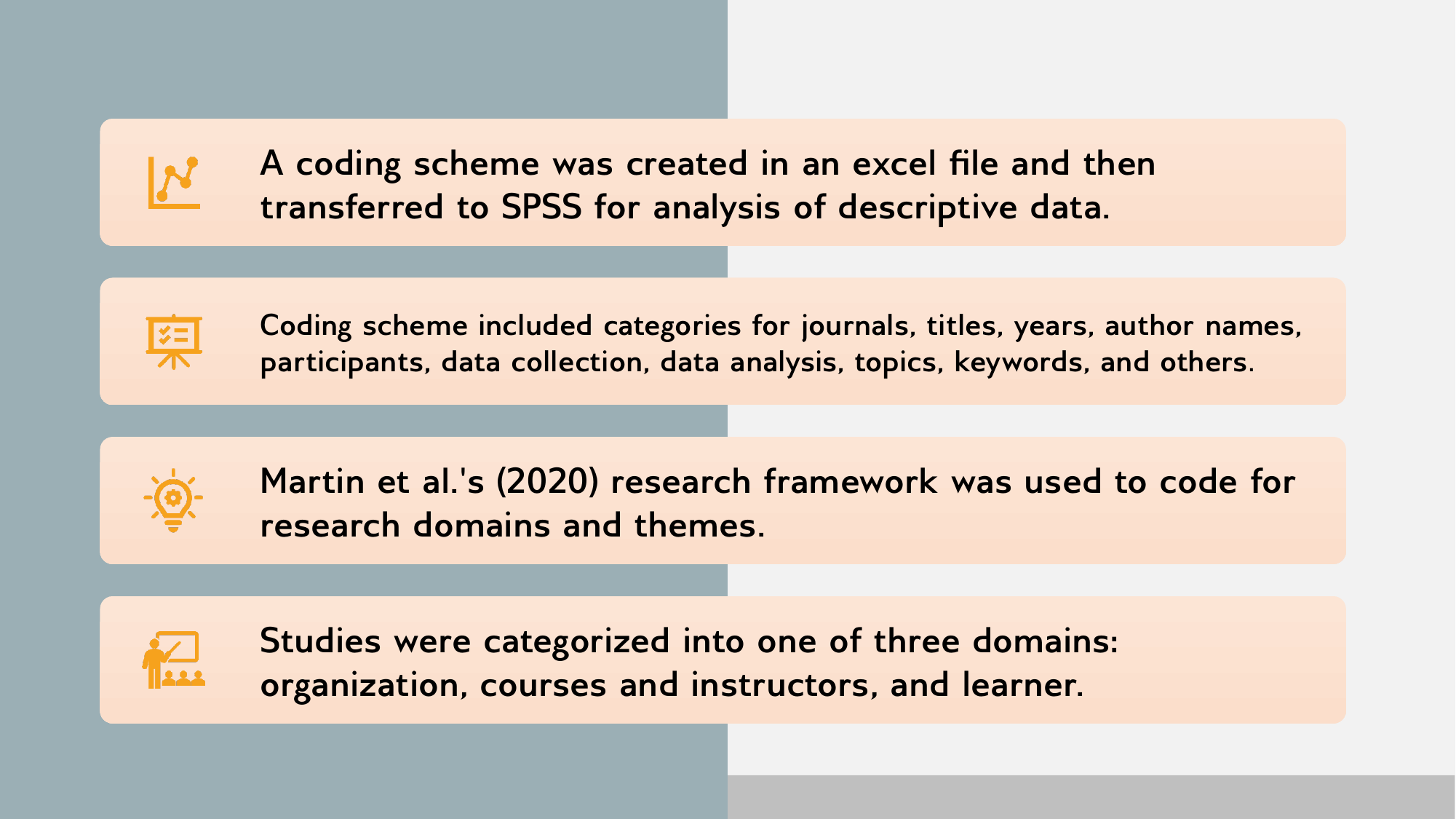

A coding scheme was created in an excel file and then transferred to SPSS for analysis of descriptive data.
Coding scheme included categories for journals, titles, years, author names, participants, data collection, data analysis, topics, keywords, and others.
Martin et al.'s (2020) research framework was used to code for research domains and themes.
Studies were categorized into one of three domains: organization, courses and instructors, and learner.